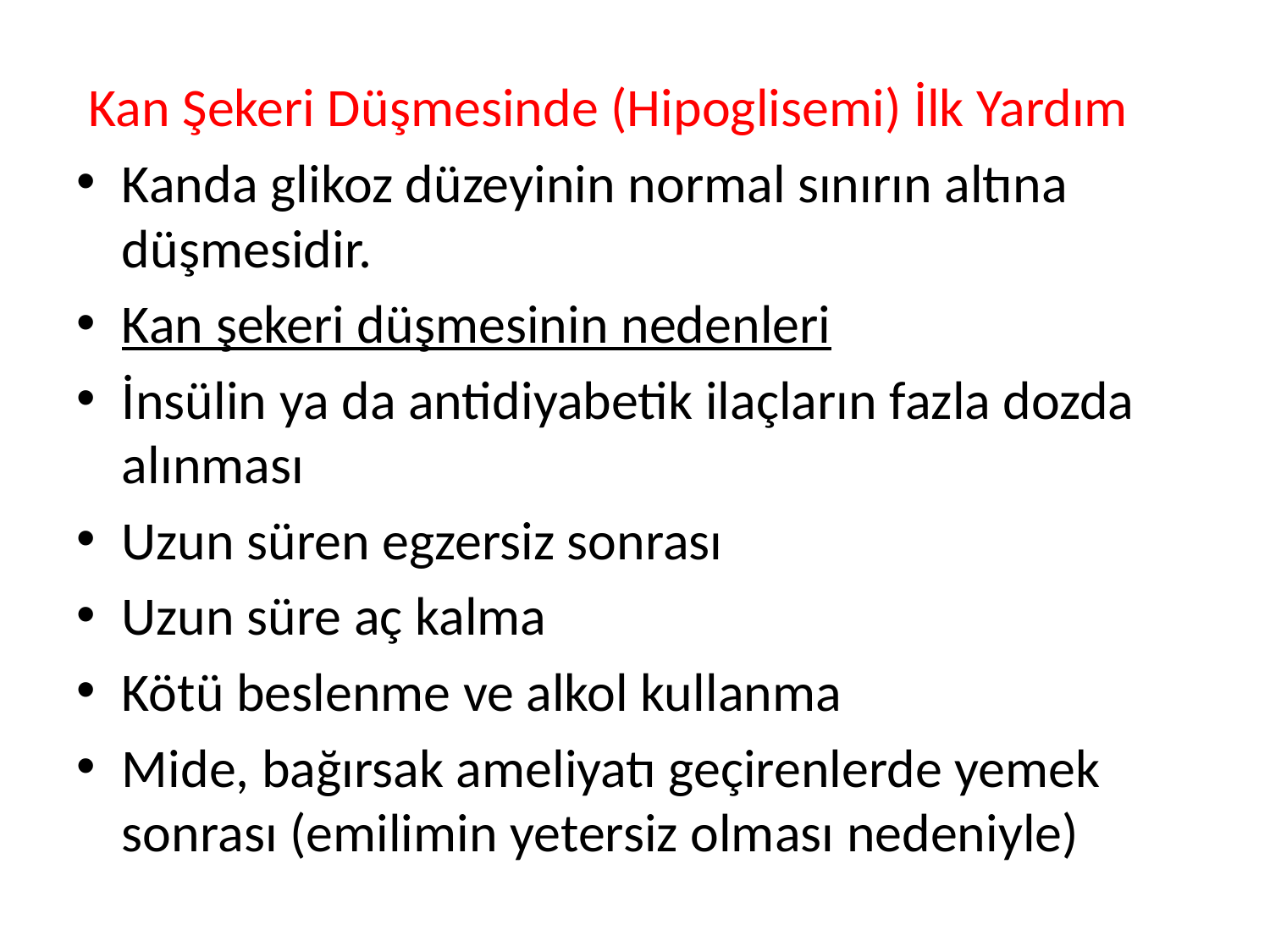

Kan Şekeri Düşmesinde (Hipoglisemi) İlk Yardım
Kanda glikoz düzeyinin normal sınırın altına düşmesidir.
Kan şekeri düşmesinin nedenleri
İnsülin ya da antidiyabetik ilaçların fazla dozda alınması
Uzun süren egzersiz sonrası
Uzun süre aç kalma
Kötü beslenme ve alkol kullanma
Mide, bağırsak ameliyatı geçirenlerde yemek sonrası (emilimin yetersiz olması nedeniyle)